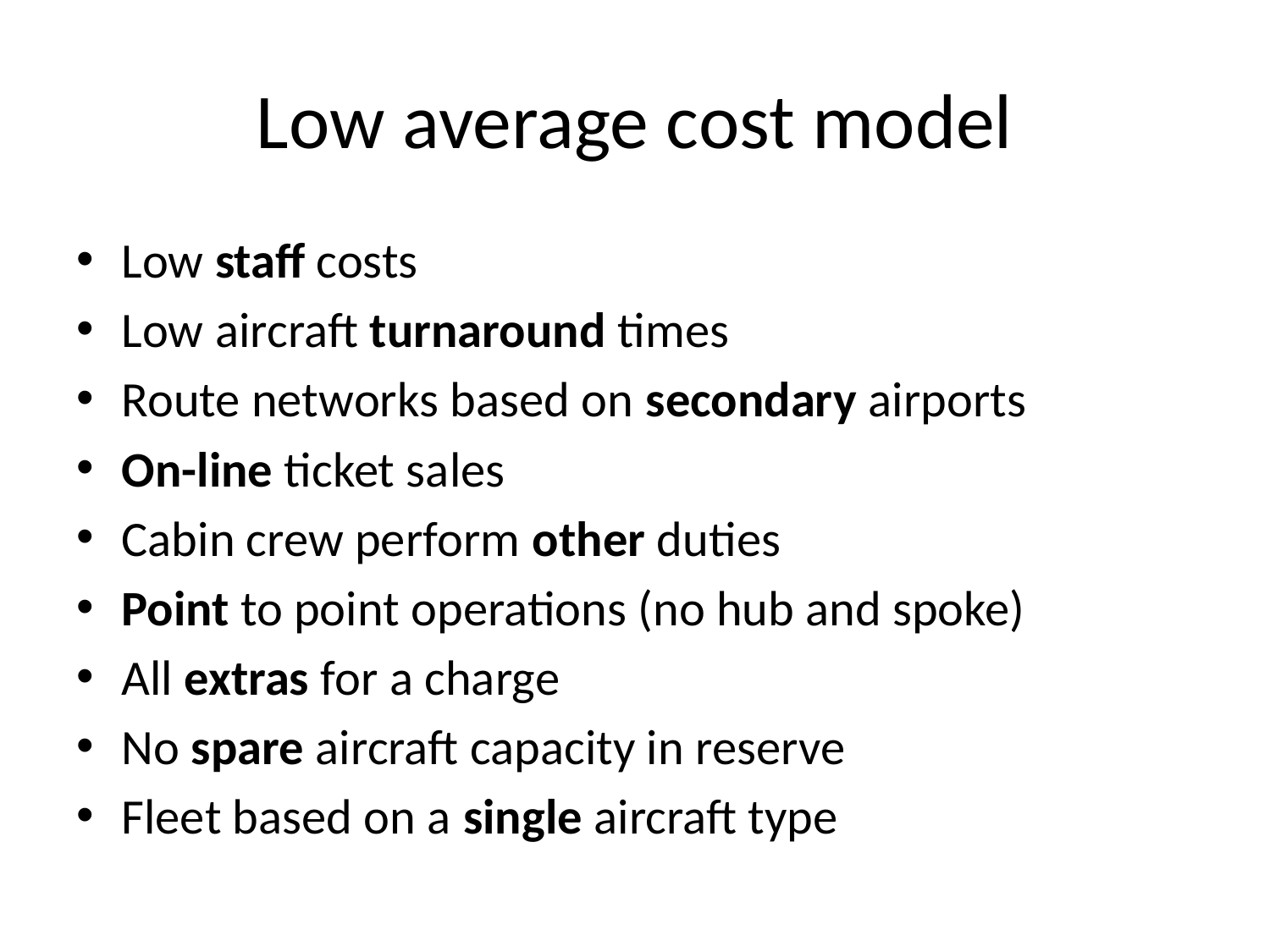

# Low average cost model
Low staff costs
Low aircraft turnaround times
Route networks based on secondary airports
On-line ticket sales
Cabin crew perform other duties
Point to point operations (no hub and spoke)
All extras for a charge
No spare aircraft capacity in reserve
Fleet based on a single aircraft type